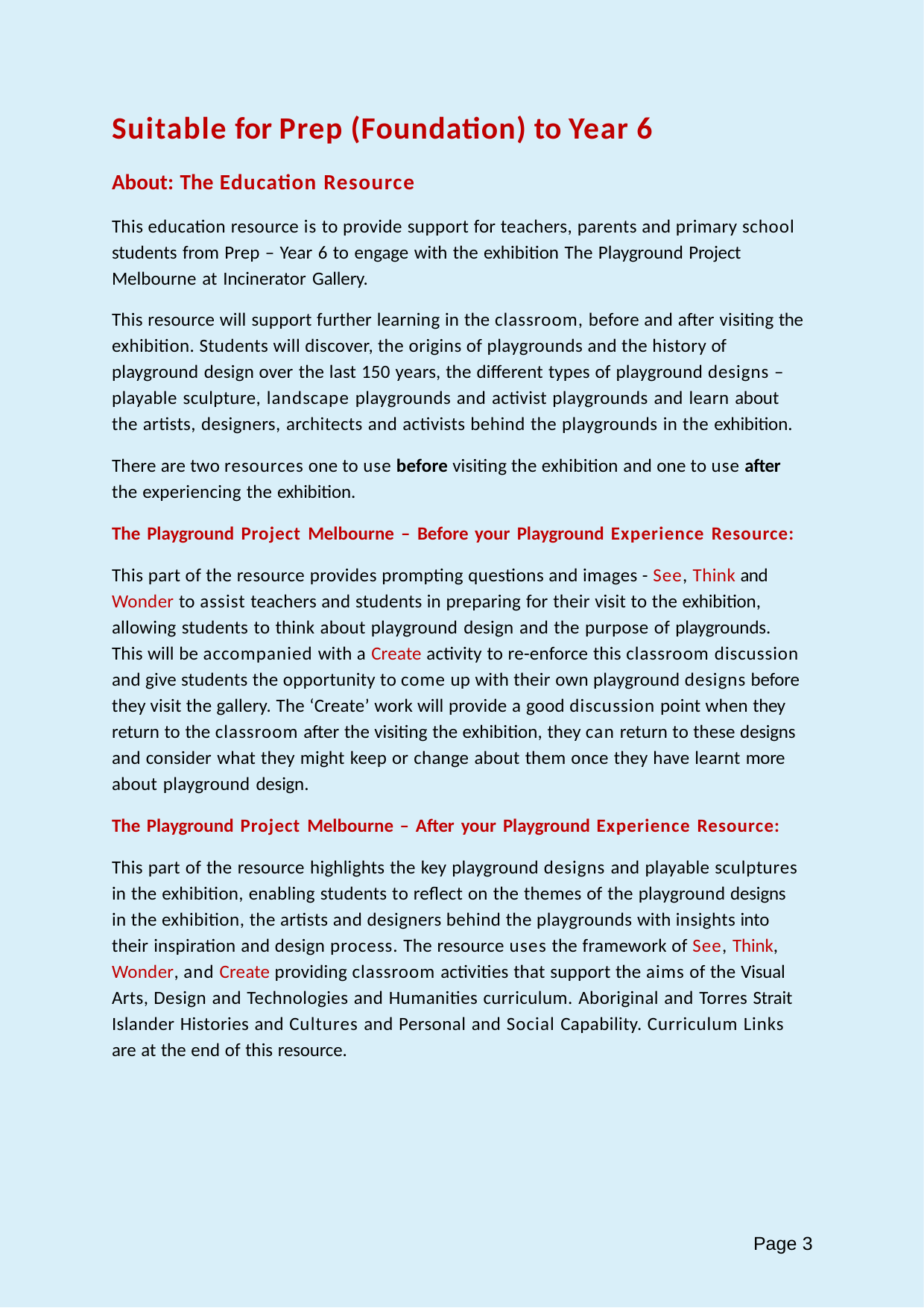

Suitable for Prep (Foundation) to Year 6
About: The Education Resource
This education resource is to provide support for teachers, parents and primary school students from Prep – Year 6 to engage with the exhibition The Playground Project Melbourne at Incinerator Gallery.
This resource will support further learning in the classroom, before and after visiting the exhibition. Students will discover, the origins of playgrounds and the history of playground design over the last 150 years, the different types of playground designs – playable sculpture, landscape playgrounds and activist playgrounds and learn about the artists, designers, architects and activists behind the playgrounds in the exhibition.
There are two resources one to use before visiting the exhibition and one to use after
the experiencing the exhibition.
The Playground Project Melbourne – Before your Playground Experience Resource:
This part of the resource provides prompting questions and images - See, Think and Wonder to assist teachers and students in preparing for their visit to the exhibition, allowing students to think about playground design and the purpose of playgrounds. This will be accompanied with a Create activity to re-enforce this classroom discussion and give students the opportunity to come up with their own playground designs before they visit the gallery. The ‘Create’ work will provide a good discussion point when they return to the classroom after the visiting the exhibition, they can return to these designs and consider what they might keep or change about them once they have learnt more about playground design.
The Playground Project Melbourne – After your Playground Experience Resource:
This part of the resource highlights the key playground designs and playable sculptures in the exhibition, enabling students to reflect on the themes of the playground designs in the exhibition, the artists and designers behind the playgrounds with insights into their inspiration and design process. The resource uses the framework of See, Think, Wonder, and Create providing classroom activities that support the aims of the Visual Arts, Design and Technologies and Humanities curriculum. Aboriginal and Torres Strait Islander Histories and Cultures and Personal and Social Capability. Curriculum Links are at the end of this resource.
Page 3